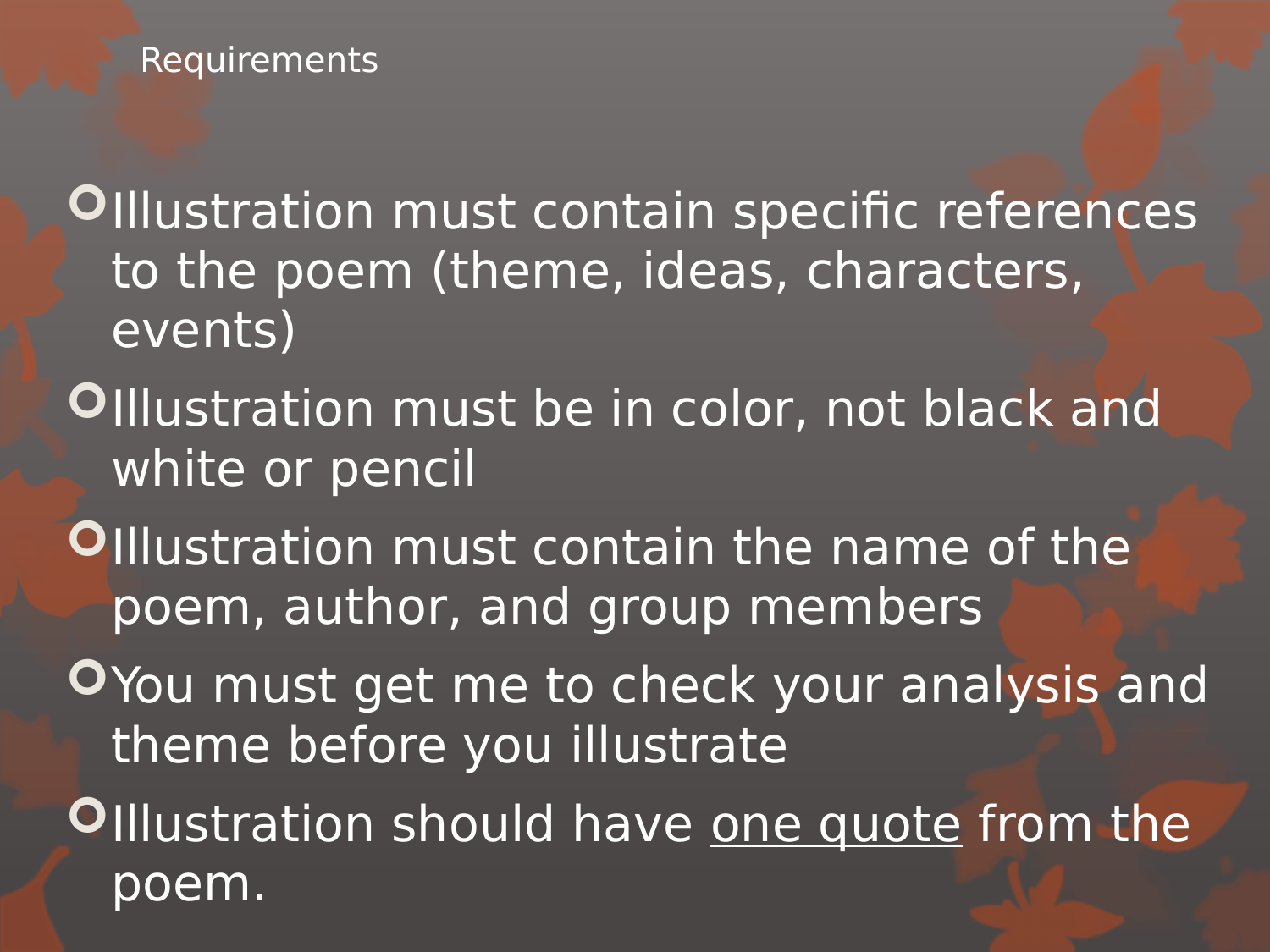

# Requirements
Illustration must contain specific references to the poem (theme, ideas, characters, events)
Illustration must be in color, not black and white or pencil
Illustration must contain the name of the poem, author, and group members
You must get me to check your analysis and theme before you illustrate
Illustration should have one quote from the poem.